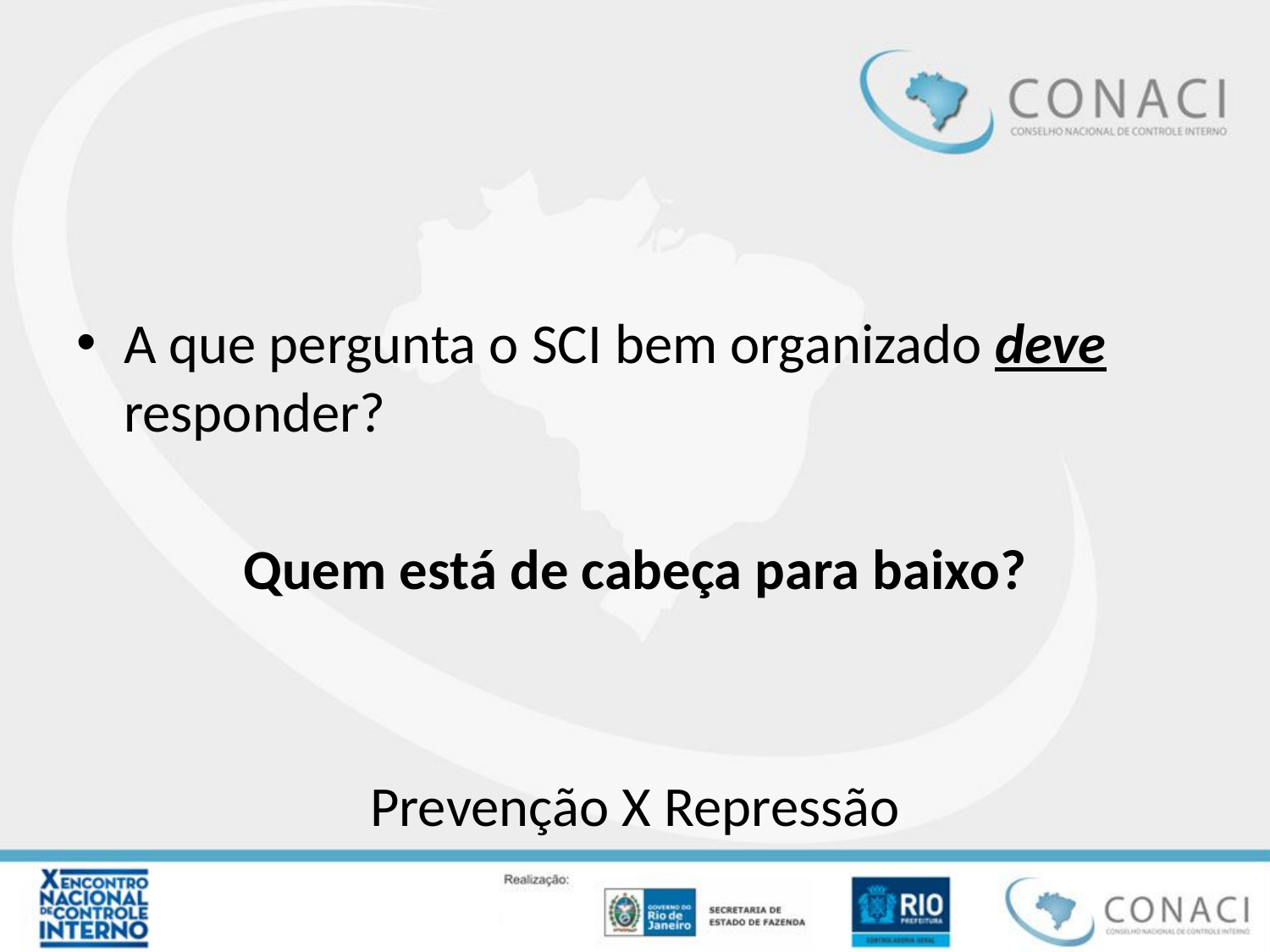

#

A que pergunta o SCI bem organizado deve responder?

Quem está de cabeça para baixo?

Prevenção X Repressão